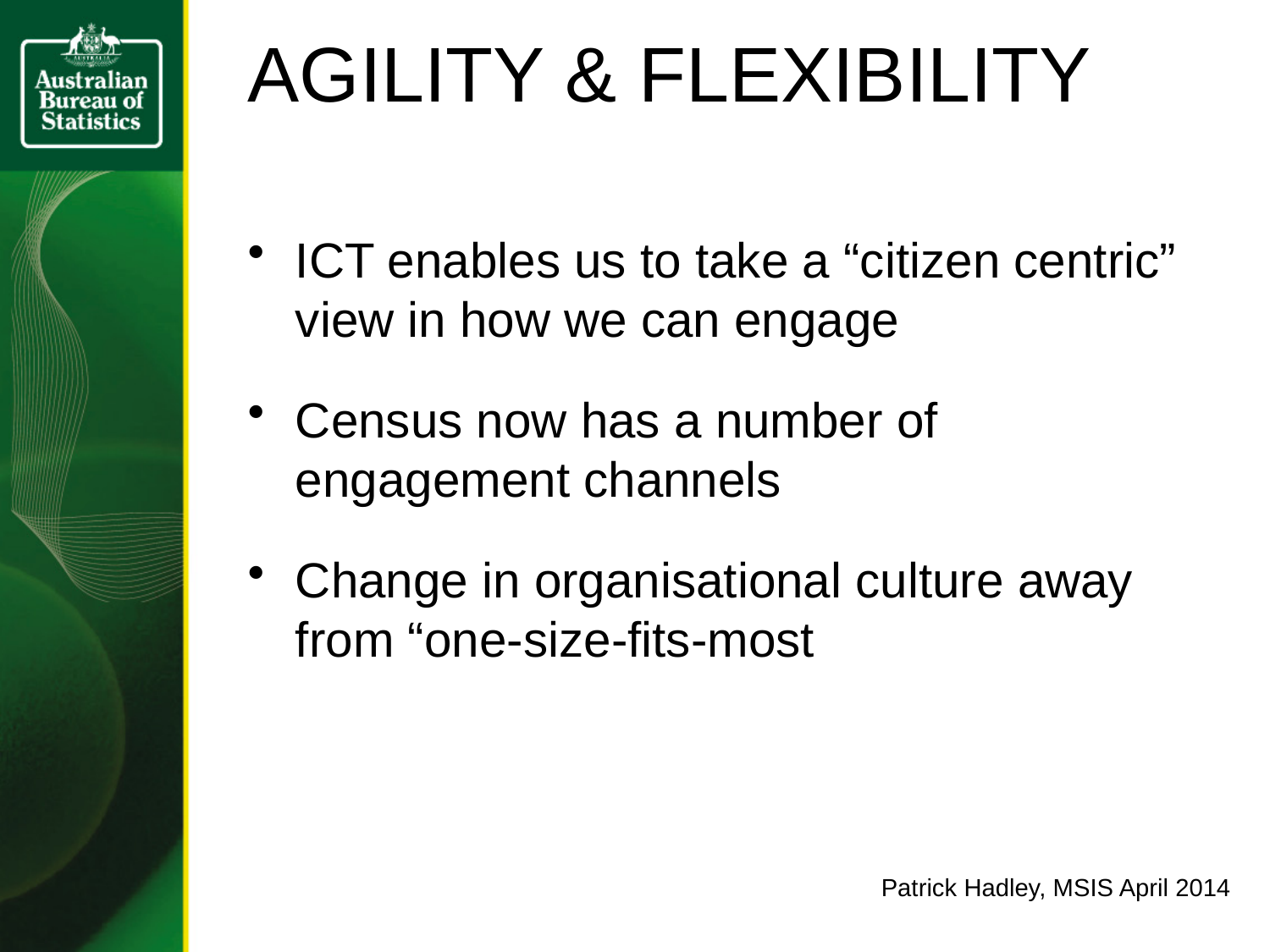

# AGILITY & FLEXIBILITY
ICT enables us to take a “citizen centric” view in how we can engage
Census now has a number of engagement channels
Change in organisational culture away from “one-size-fits-most
Patrick Hadley, MSIS April 2014